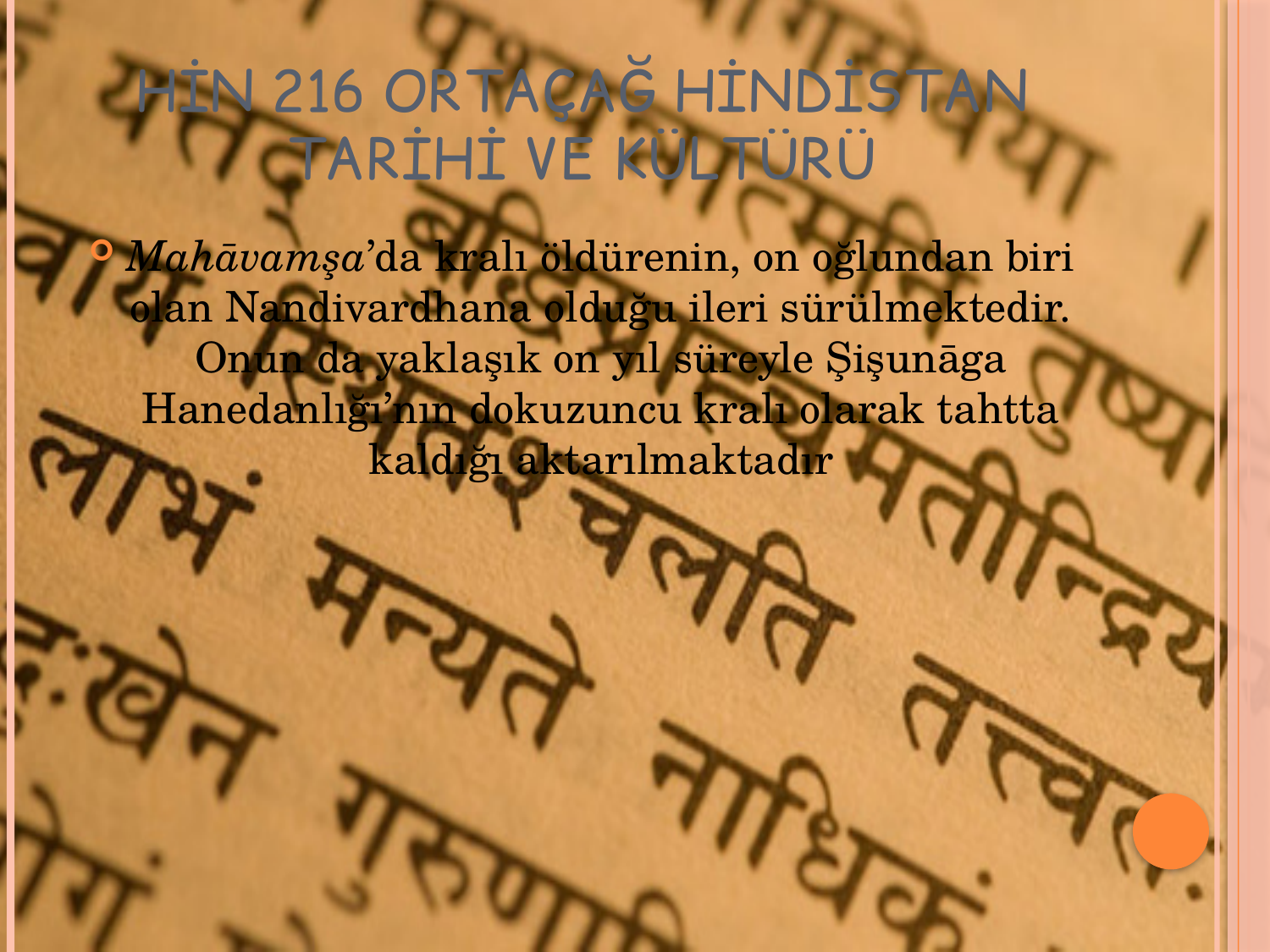

# HİN 216 ORTAÇAĞ HİNDİSTAN TARİHİ VE KÜLTÜRÜ
Mahāvamşa’da kralı öldürenin, on oğlundan biri olan Nandivardhana olduğu ileri sürülmektedir. Onun da yaklaşık on yıl süreyle Şişunāga Hanedanlığı’nın dokuzuncu kralı olarak tahtta kaldığı aktarılmaktadır